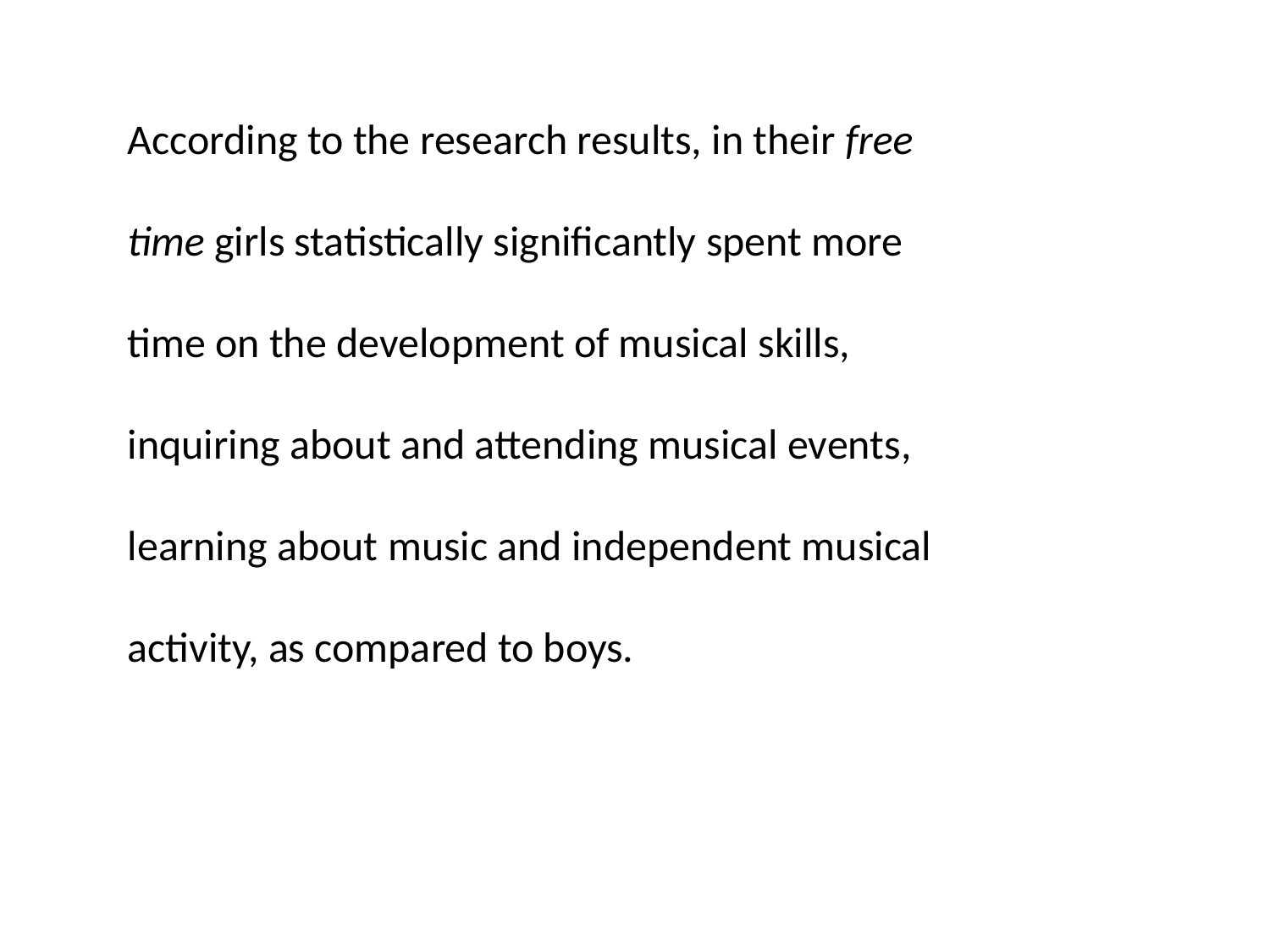

According to the research results, in their free

time girls statistically significantly spent more

time on the development of musical skills,

inquiring about and attending musical events,

learning about music and independent musical

activity, as compared to boys.